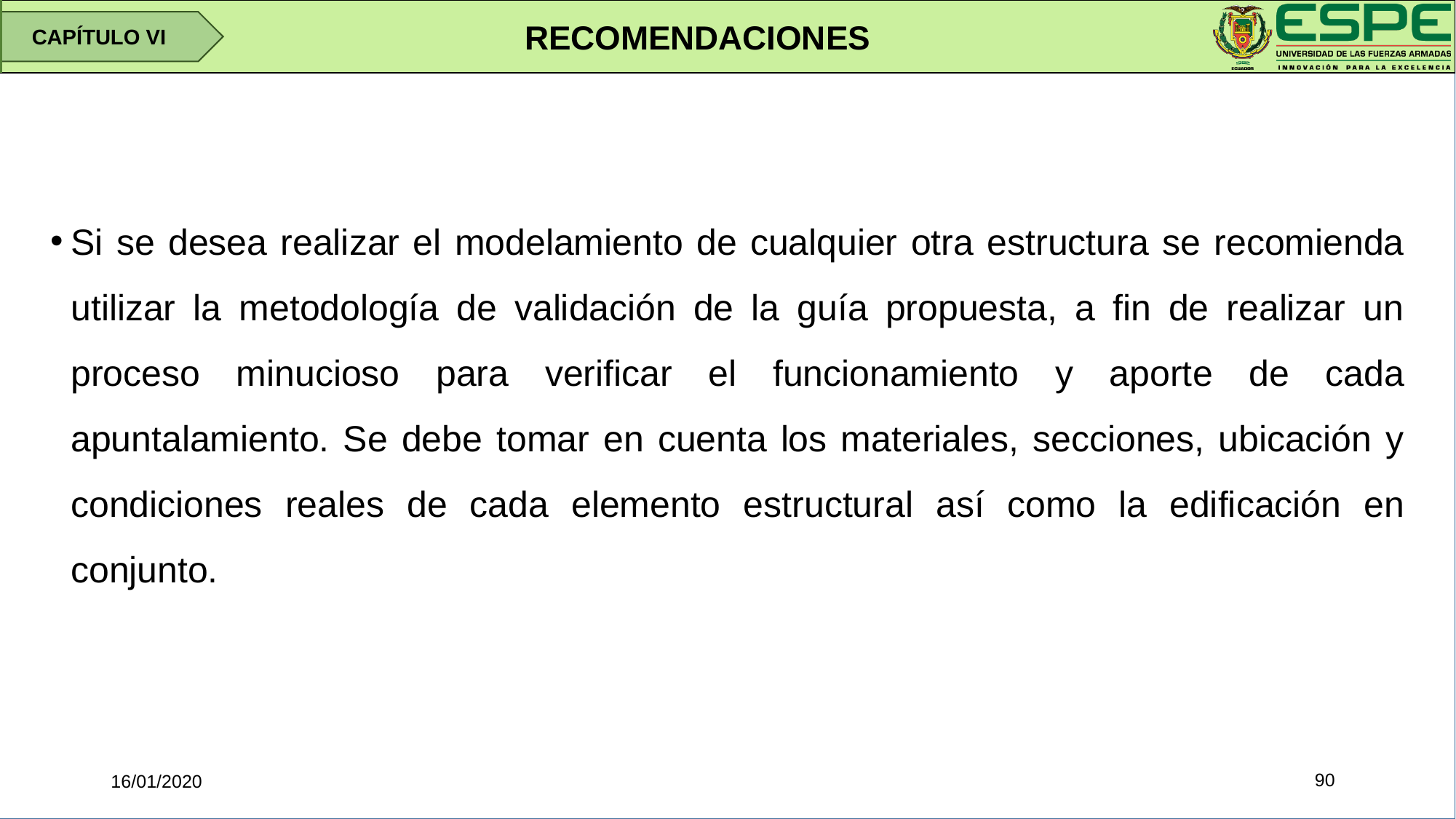

RECOMENDACIONES
CAPÍTULO VI
Si se desea realizar el modelamiento de cualquier otra estructura se recomienda utilizar la metodología de validación de la guía propuesta, a fin de realizar un proceso minucioso para verificar el funcionamiento y aporte de cada apuntalamiento. Se debe tomar en cuenta los materiales, secciones, ubicación y condiciones reales de cada elemento estructural así como la edificación en conjunto.
90
16/01/2020